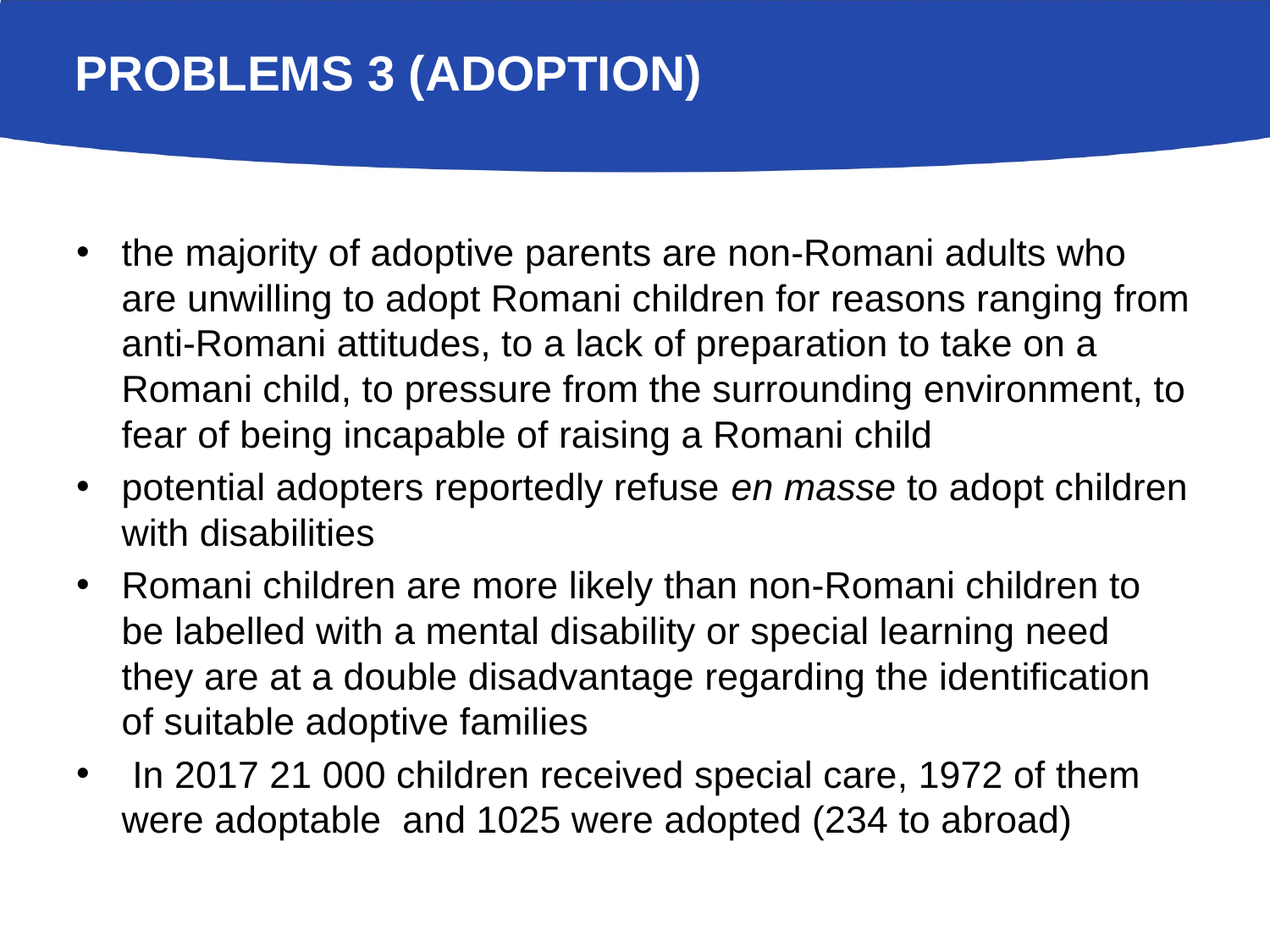

# Problems 3 (Adoption)
the majority of adoptive parents are non-Romani adults who are unwilling to adopt Romani children for reasons ranging from anti-Romani attitudes, to a lack of preparation to take on a Romani child, to pressure from the surrounding environment, to fear of being incapable of raising a Romani child
potential adopters reportedly refuse en masse to adopt children with disabilities
Romani children are more likely than non-Romani children to be labelled with a mental disability or special learning need they are at a double disadvantage regarding the identification of suitable adoptive families
 In 2017 21 000 children received special care, 1972 of them were adoptable  and 1025 were adopted (234 to abroad)